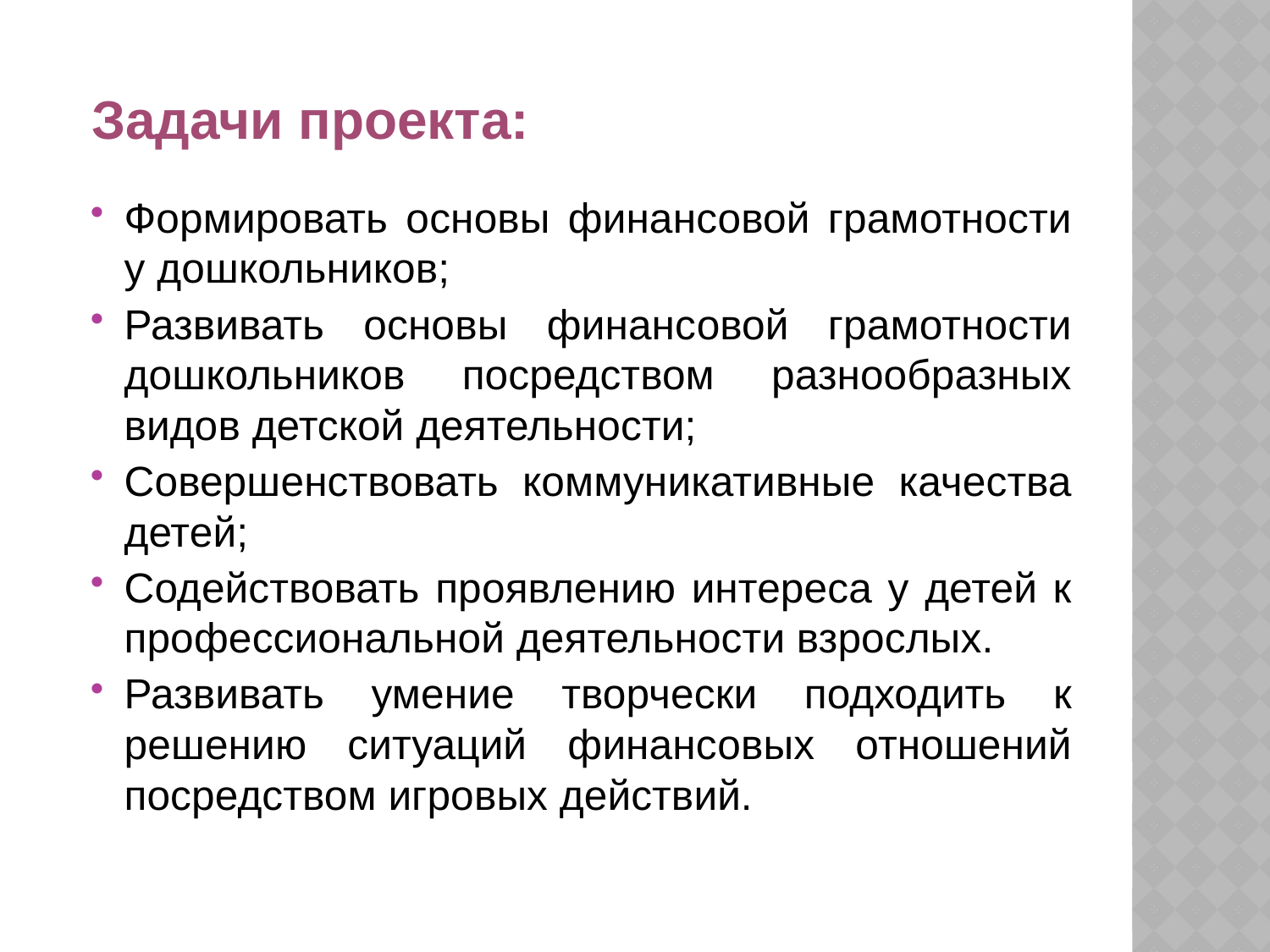

Задачи проекта:

Формировать основы финансовой грамотности у дошкольников;
Развивать основы финансовой грамотности дошкольников посредством разнообразных видов детской деятельности;
Совершенствовать коммуникативные качества детей;
Содействовать проявлению интереса у детей к профессиональной деятельности взрослых.
Развивать умение творчески подходить к решению ситуаций финансовых отношений посредством игровых действий.